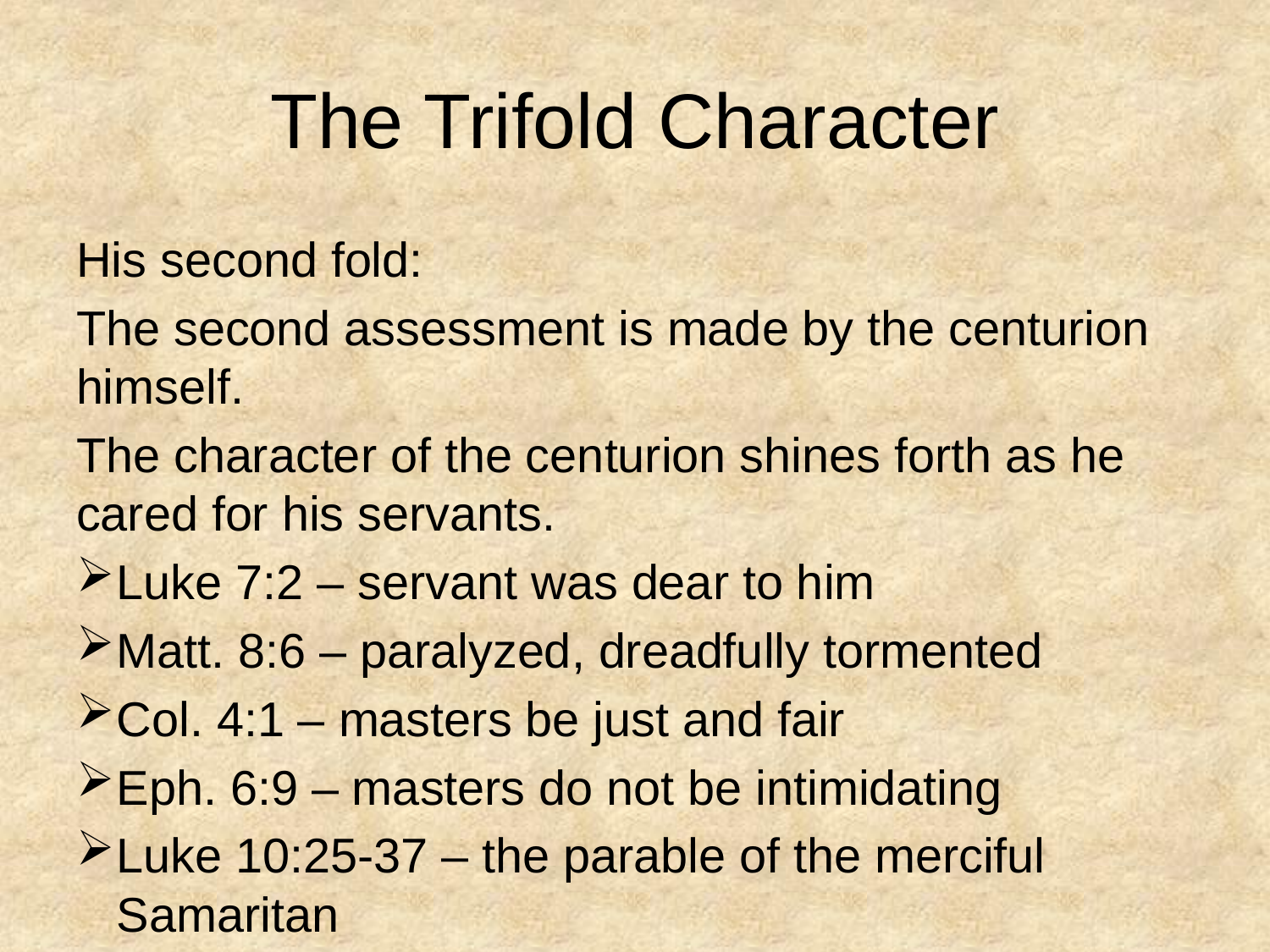

# The Trifold Character
His second fold:
The second assessment is made by the centurion himself.
The character of the centurion shines forth as he cared for his servants.
Luke 7:2 – servant was dear to him
Matt. 8:6 – paralyzed, dreadfully tormented
Col. 4:1 – masters be just and fair
Eph. 6:9 – masters do not be intimidating
Luke 10:25-37 – the parable of the merciful Samaritan